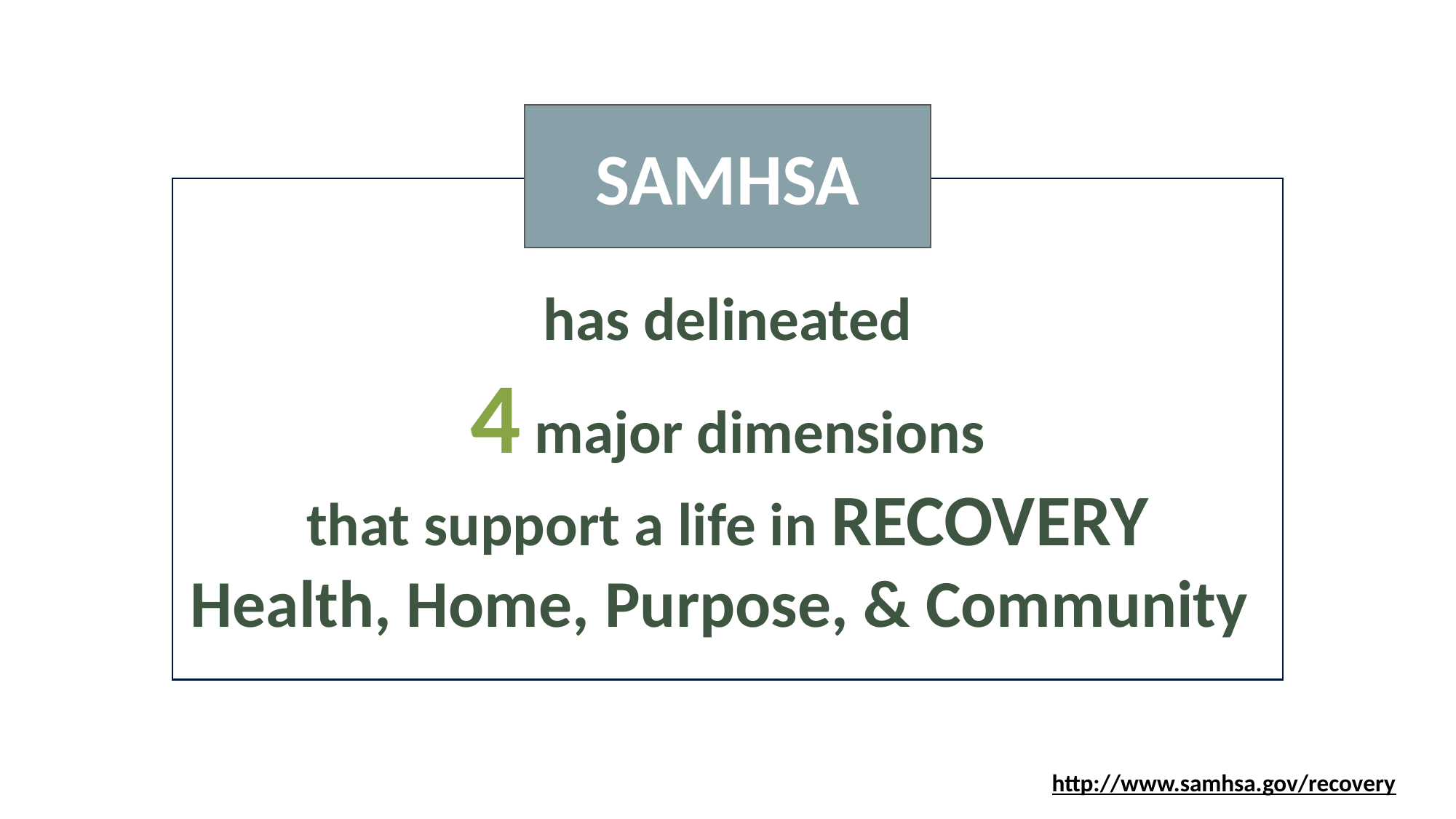

SAMHSA’s 4 Dimensions that Support Recovery

SAMHSA

has delineated
4 major dimensions
that support a life in RECOVERY
Health, Home, Purpose, & Community
http://www.samhsa.gov/recovery